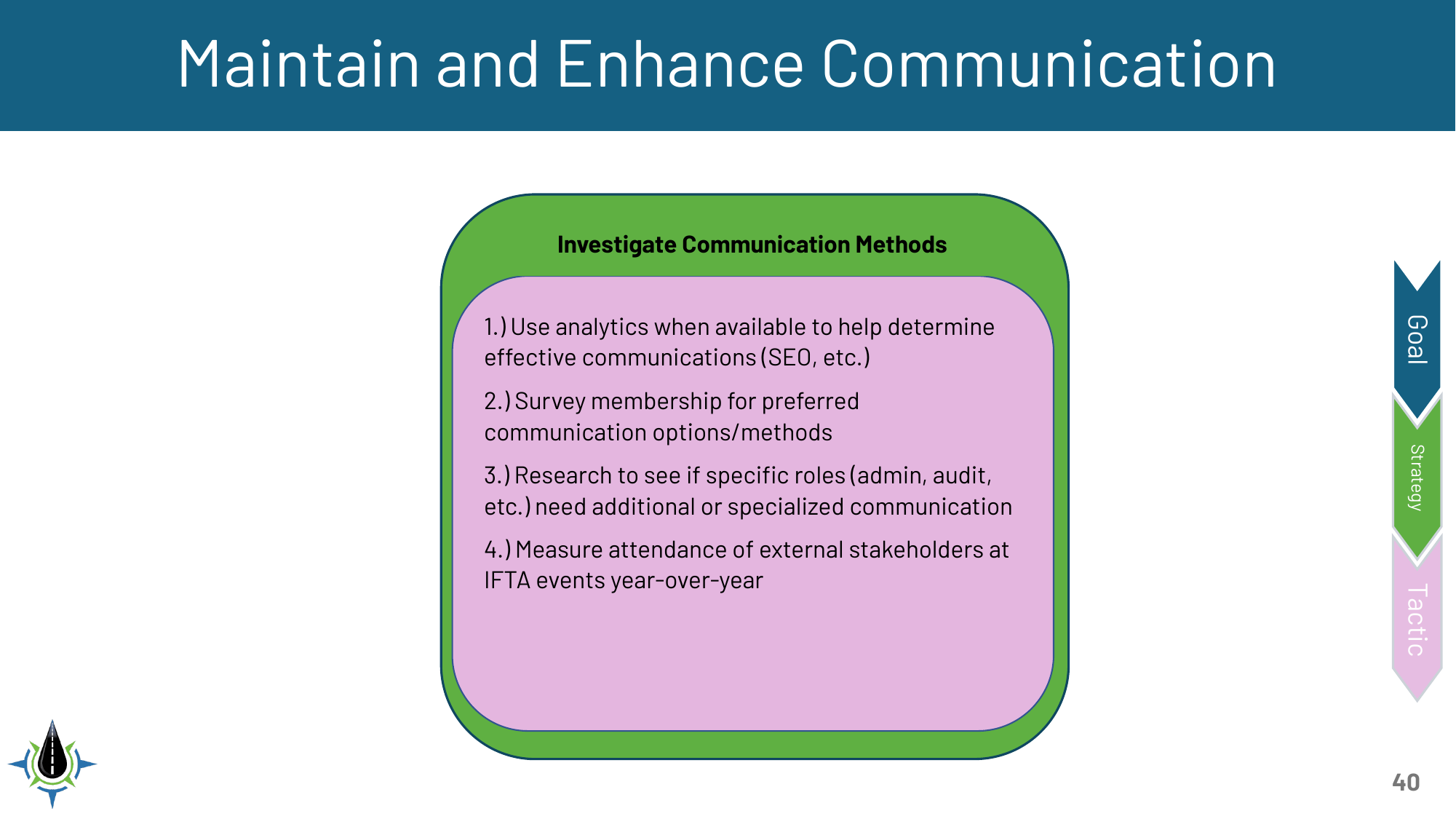

# Maintain and Enhance Communication

Investigate Communication Methods

1.) Use analytics when available to help determine effective communications (SEO, etc.)
2.) Survey membership for preferred communication options/methods
3.) Research to see if specific roles (admin, audit, etc.) need additional or specialized communication
4.) Measure attendance of external stakeholders at IFTA events year-over-year

Strategy
Tactic
Goal
40